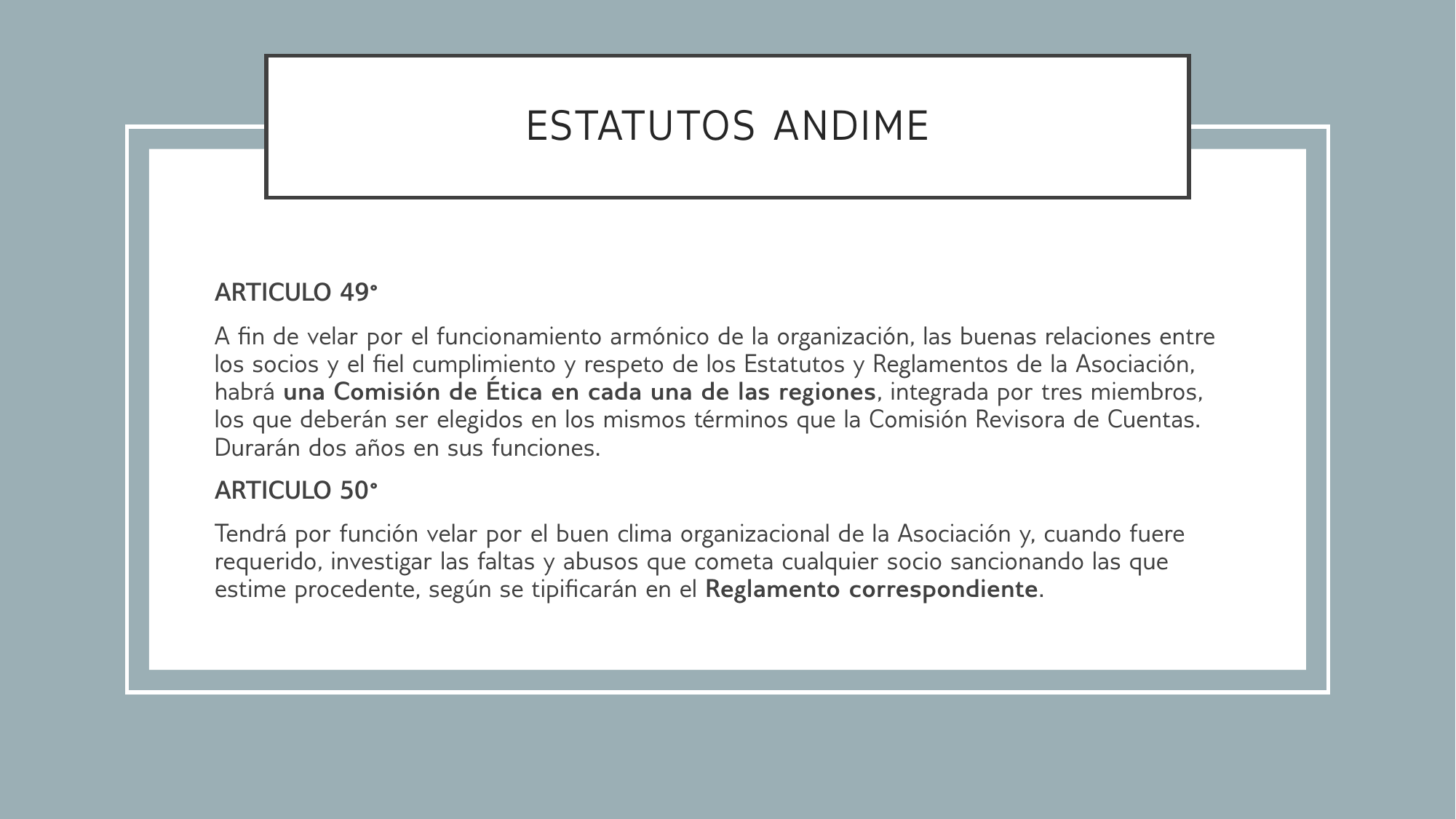

# Estatutos andime

ARTICULO 49°
A fin de velar por el funcionamiento armónico de la organización, las buenas relaciones entre los socios y el fiel cumplimiento y respeto de los Estatutos y Reglamentos de la Asociación, habrá una Comisión de Ética en cada una de las regiones, integrada por tres miembros, los que deberán ser elegidos en los mismos términos que la Comisión Revisora de Cuentas. Durarán dos años en sus funciones.
ARTICULO 50°
Tendrá por función velar por el buen clima organizacional de la Asociación y, cuando fuere requerido, investigar las faltas y abusos que cometa cualquier socio sancionando las que estime procedente, según se tipificarán en el Reglamento correspondiente.